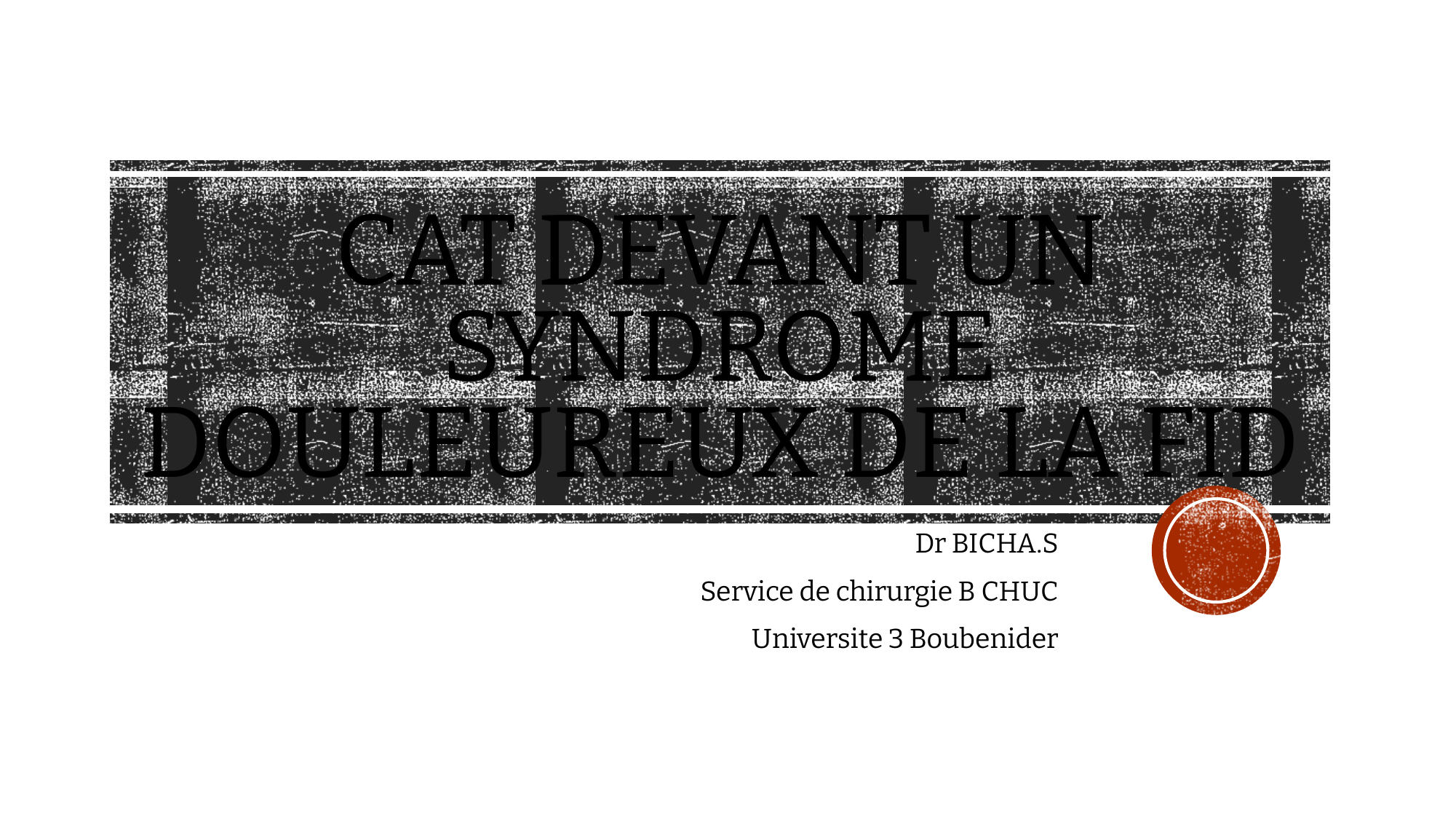

# CAT devant un syndrome douleureux de la fid
Dr BICHA.S
Service de chirurgie B CHUC
Universite 3 Boubenider